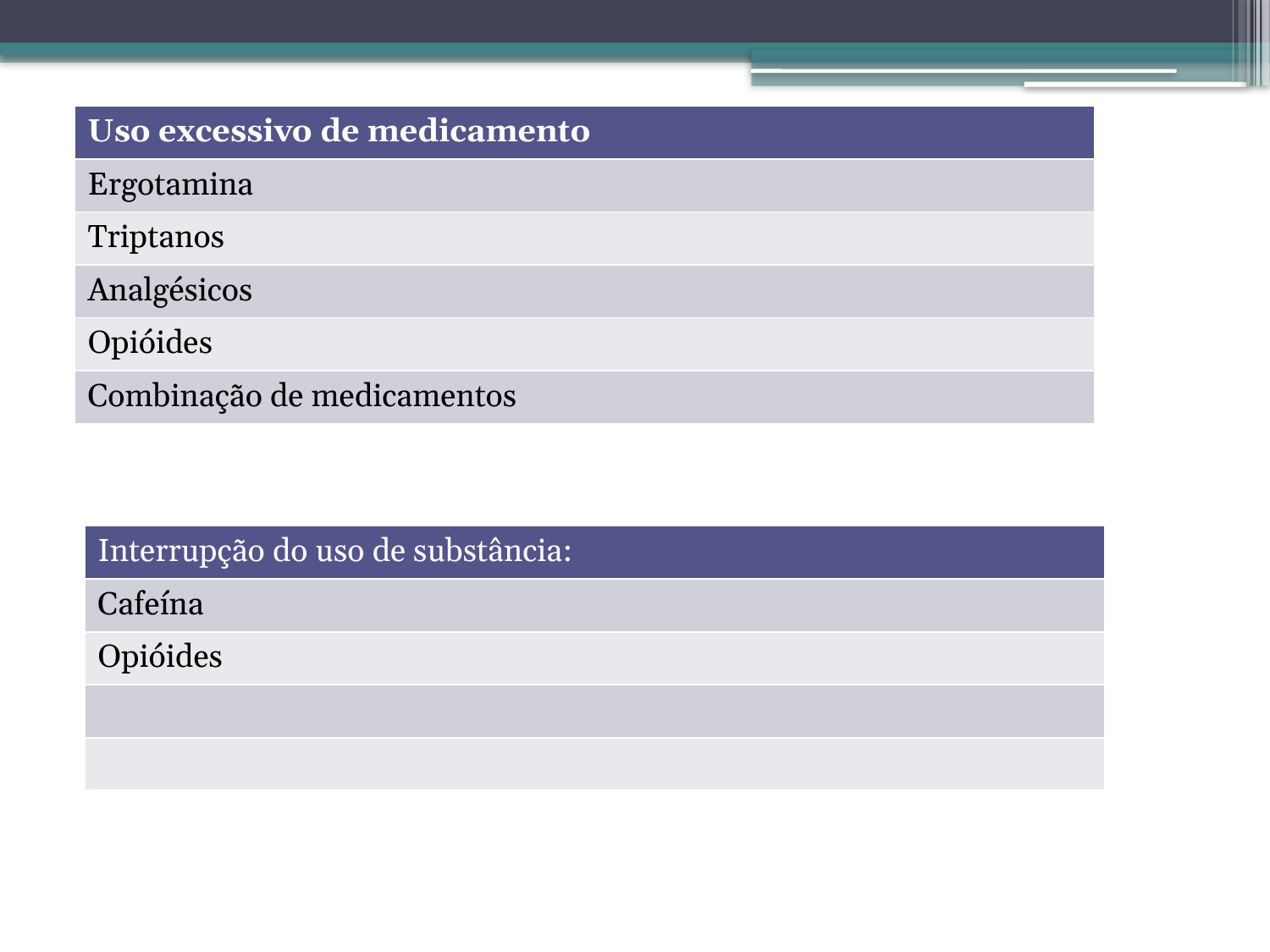

| Uso excessivo de medicamento |
| --- |
| Ergotamina |
| Triptanos |
| Analgésicos |
| Opióides |
| Combinação de medicamentos |
| Interrupção do uso de substância: |
| --- |
| Cafeína |
| Opióides |
|  |
|  |